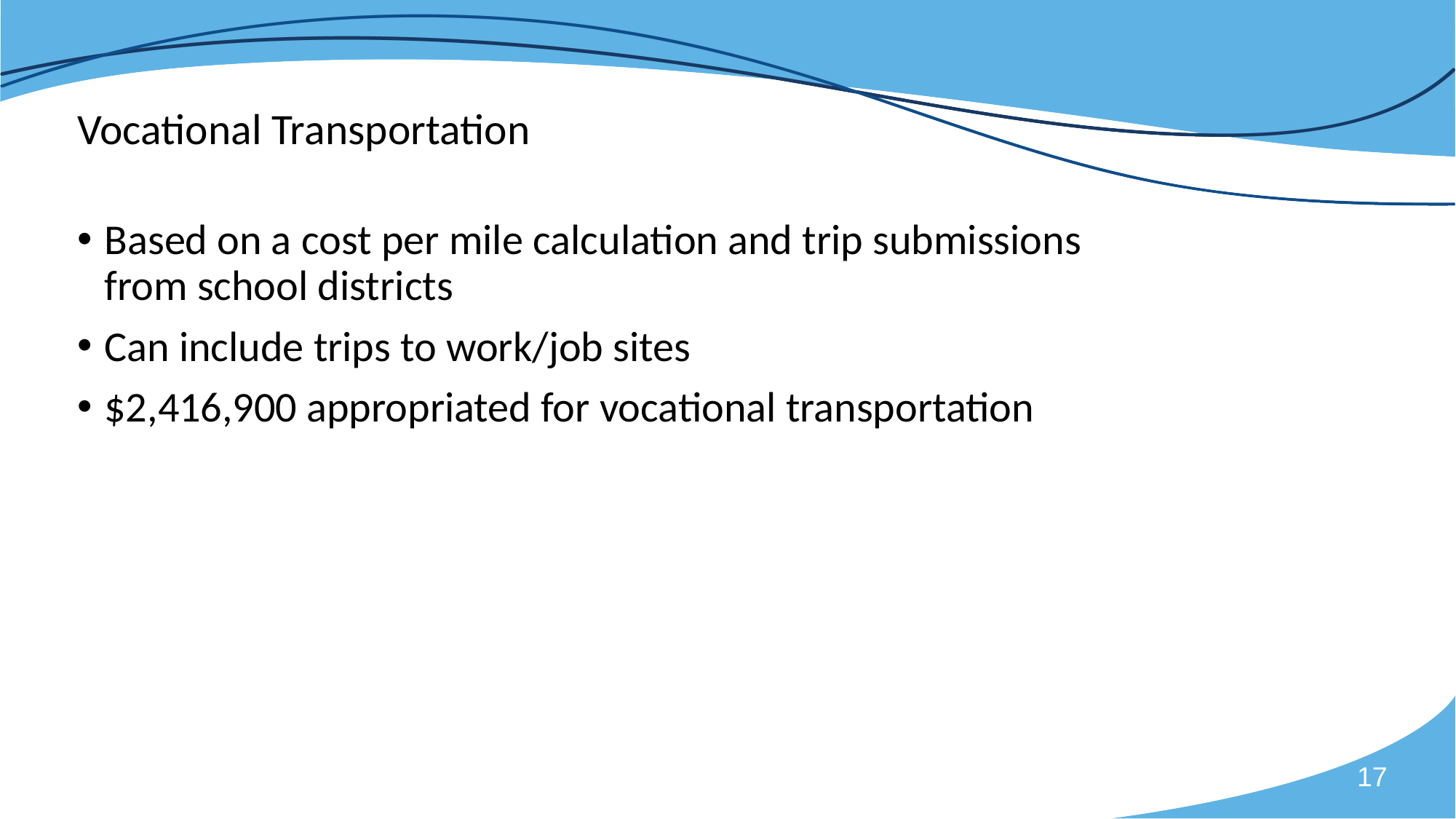

# Vocational Transportation
Based on a cost per mile calculation and trip submissions from school districts
Can include trips to work/job sites
$2,416,900 appropriated for vocational transportation

17